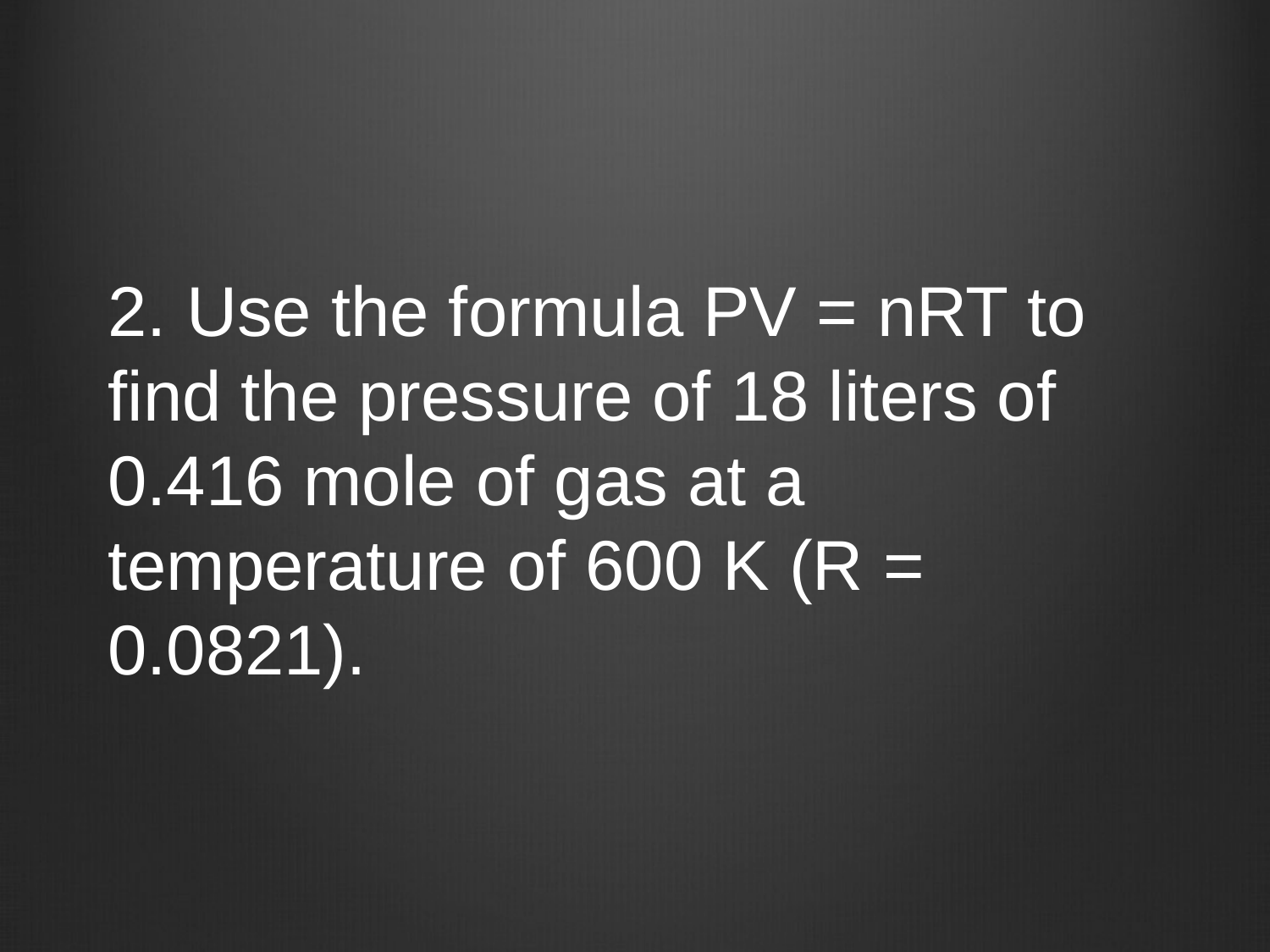

2. Use the formula PV = nRT to find the pressure of 18 liters of 0.416 mole of gas at a temperature of 600 K (R = 0.0821).